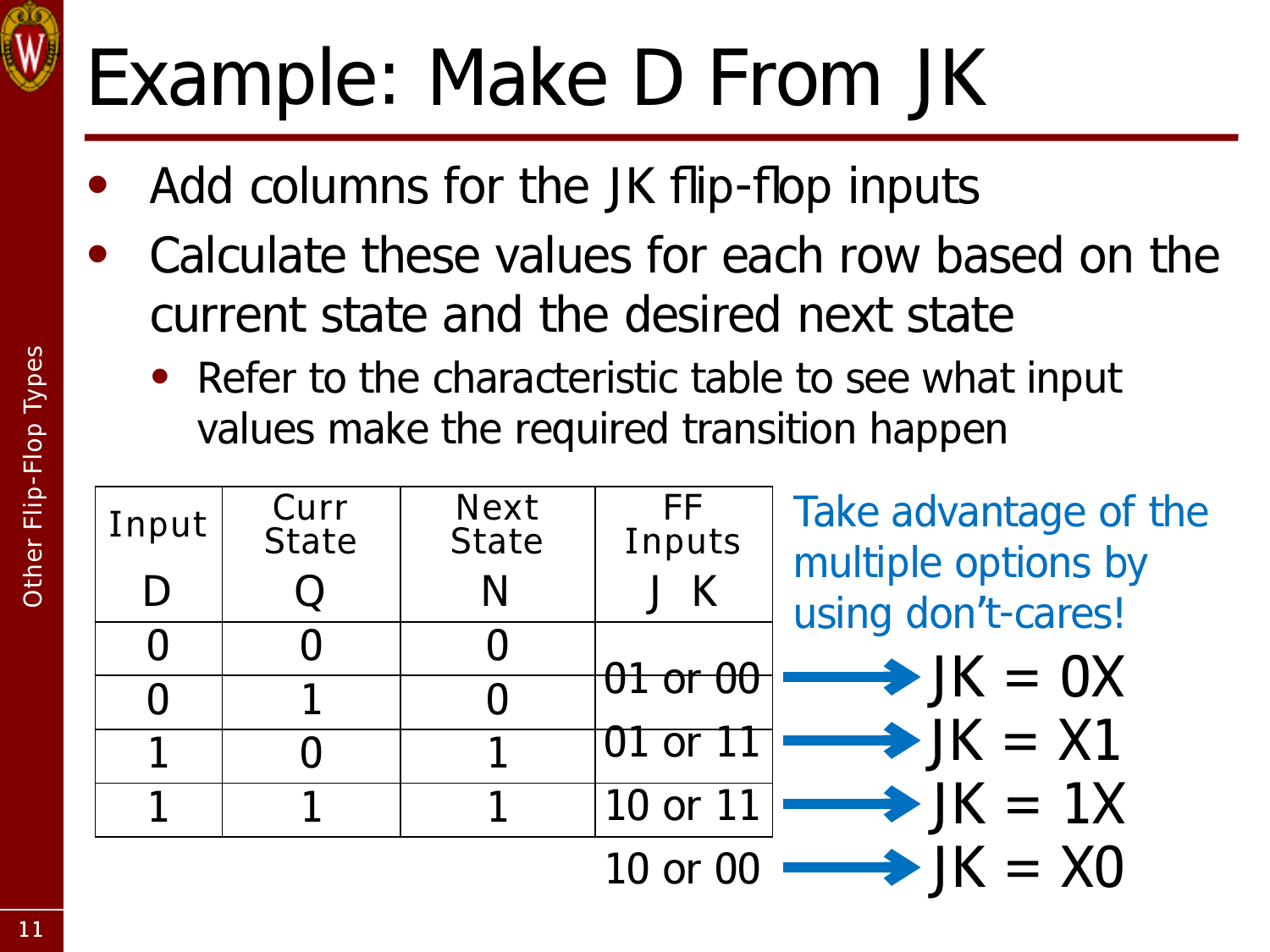

# Example: Make D From JK
Add columns for the JK flip-flop inputs
Calculate these values for each row based on the current state and the desired next state
Refer to the characteristic table to see what input values make the required transition happen
Take advantage of the multiple options by using don’t-cares!
| Input | Curr State | Next State | FF Inputs |
| --- | --- | --- | --- |
| D | Q | N | J K |
| 0 | 0 | 0 |  |
| 0 | 1 | 0 |  |
| 1 | 0 | 1 |  |
| 1 | 1 | 1 |  |
JK = 0X
01
or 00
JK = X1
01
or 11
JK = 1X
10
or 11
JK = X0
or 00
10